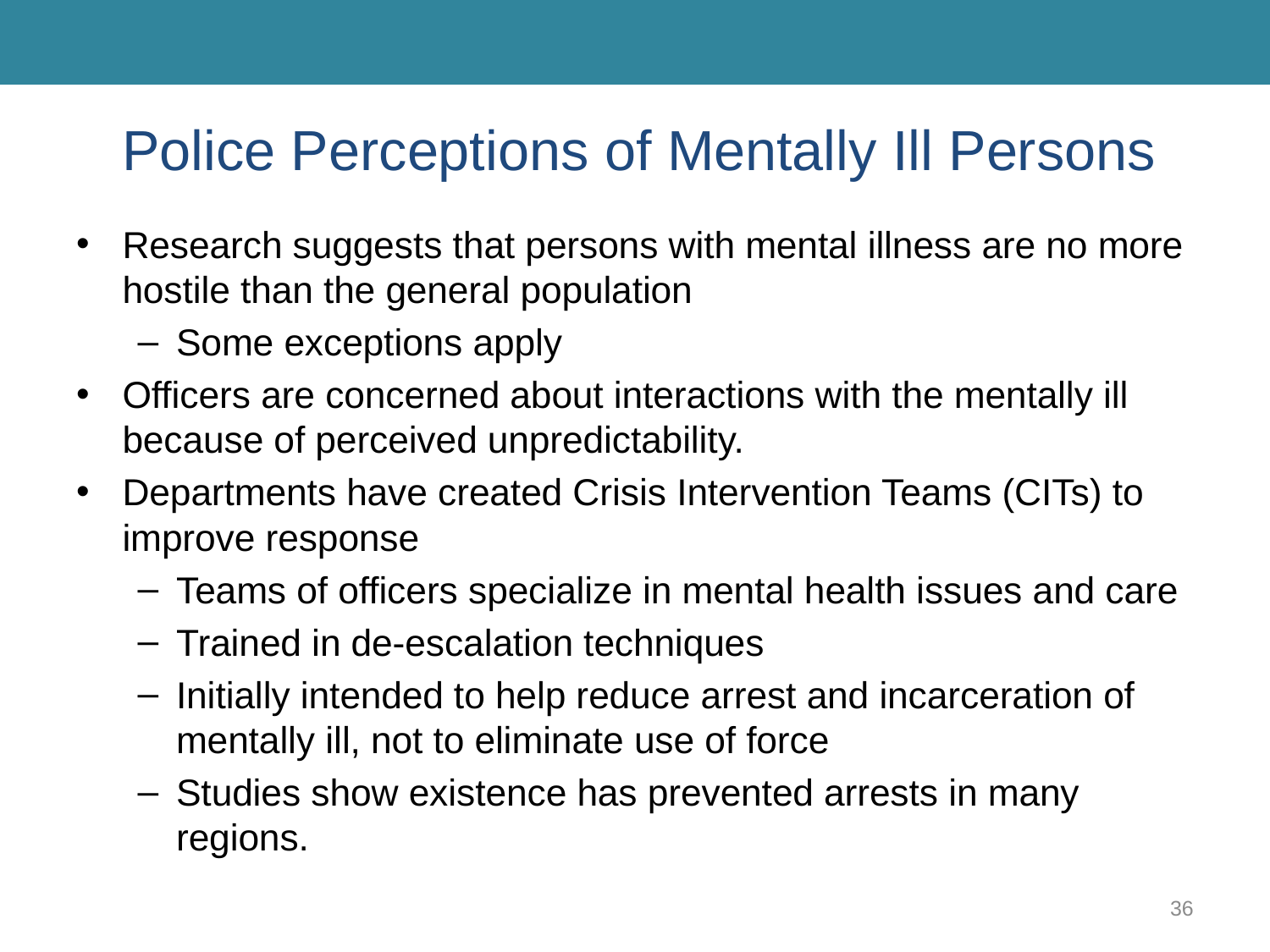

# Police Perceptions of Mentally Ill Persons
Research suggests that persons with mental illness are no more hostile than the general population
Some exceptions apply
Officers are concerned about interactions with the mentally ill because of perceived unpredictability.
Departments have created Crisis Intervention Teams (CITs) to improve response
Teams of officers specialize in mental health issues and care
Trained in de-escalation techniques
Initially intended to help reduce arrest and incarceration of mentally ill, not to eliminate use of force
Studies show existence has prevented arrests in many regions.

36